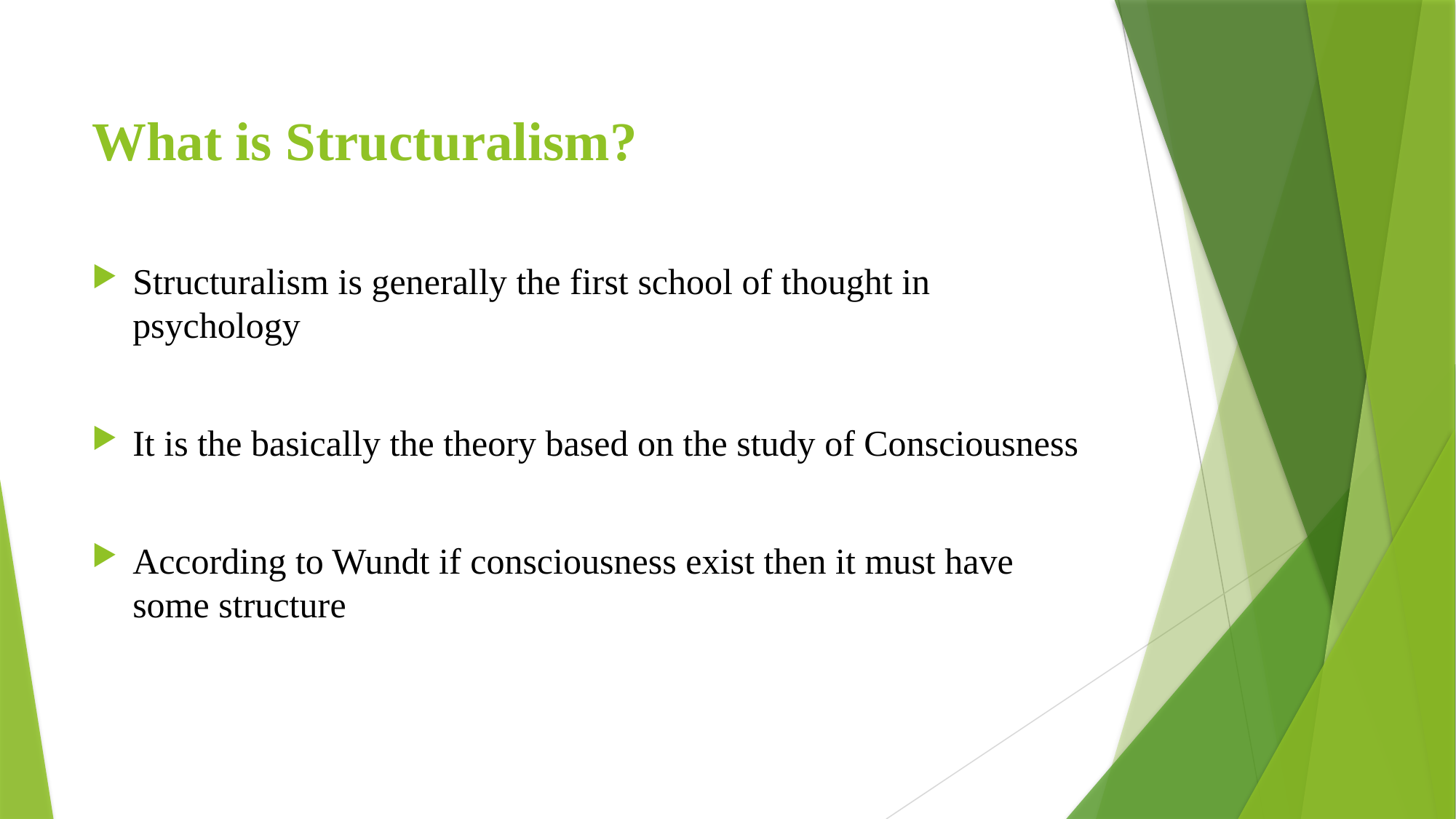

# What is Structuralism?

Structuralism is generally the first school of thought in psychology

It is the basically the theory based on the study of Consciousness

According to Wundt if consciousness exist then it must have some structure